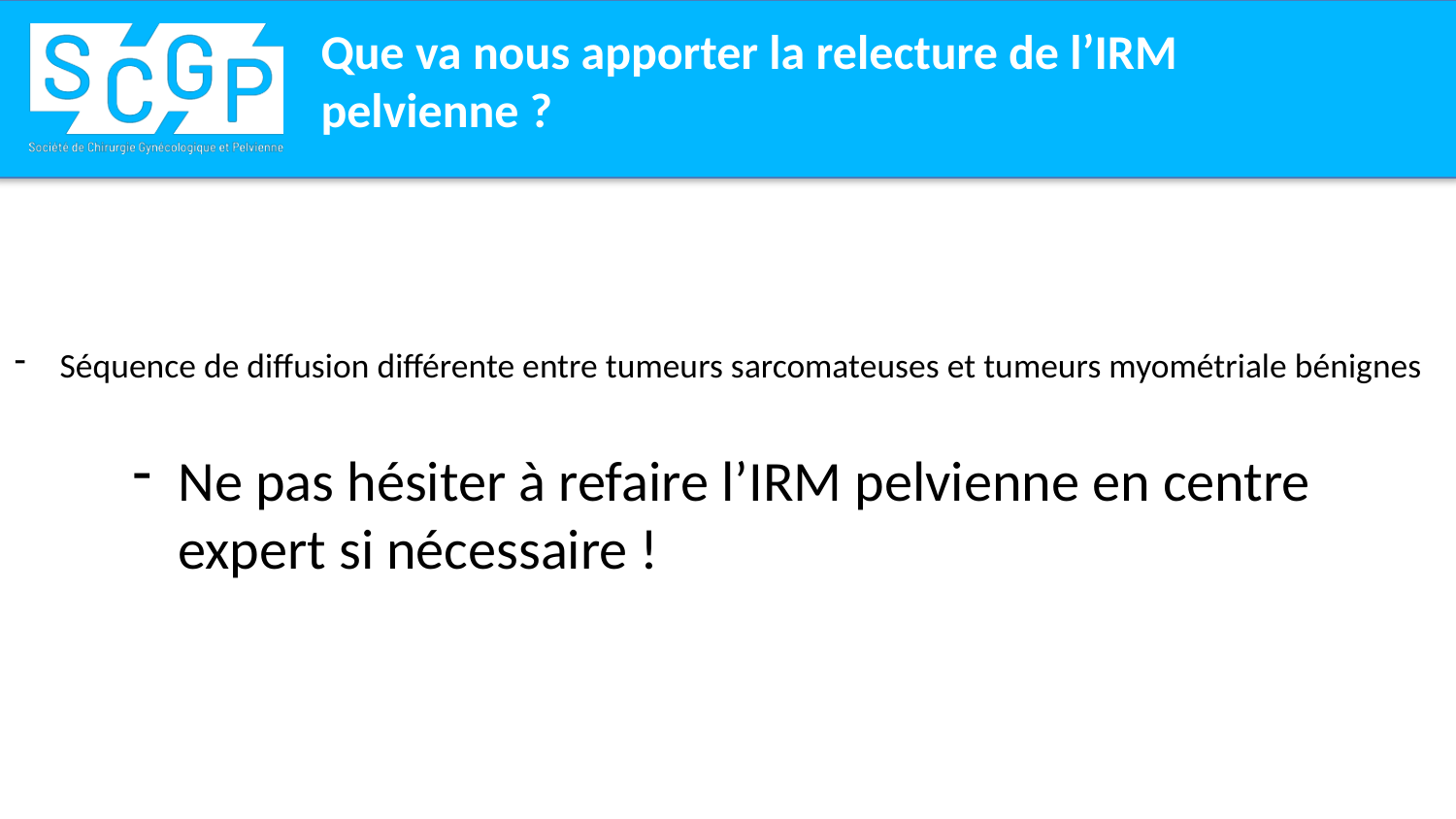

# Que va nous apporter la relecture de l’IRM pelvienne ?
Séquence de diffusion différente entre tumeurs sarcomateuses et tumeurs myométriale bénignes

Ne pas hésiter à refaire l’IRM pelvienne en centre expert si nécessaire !